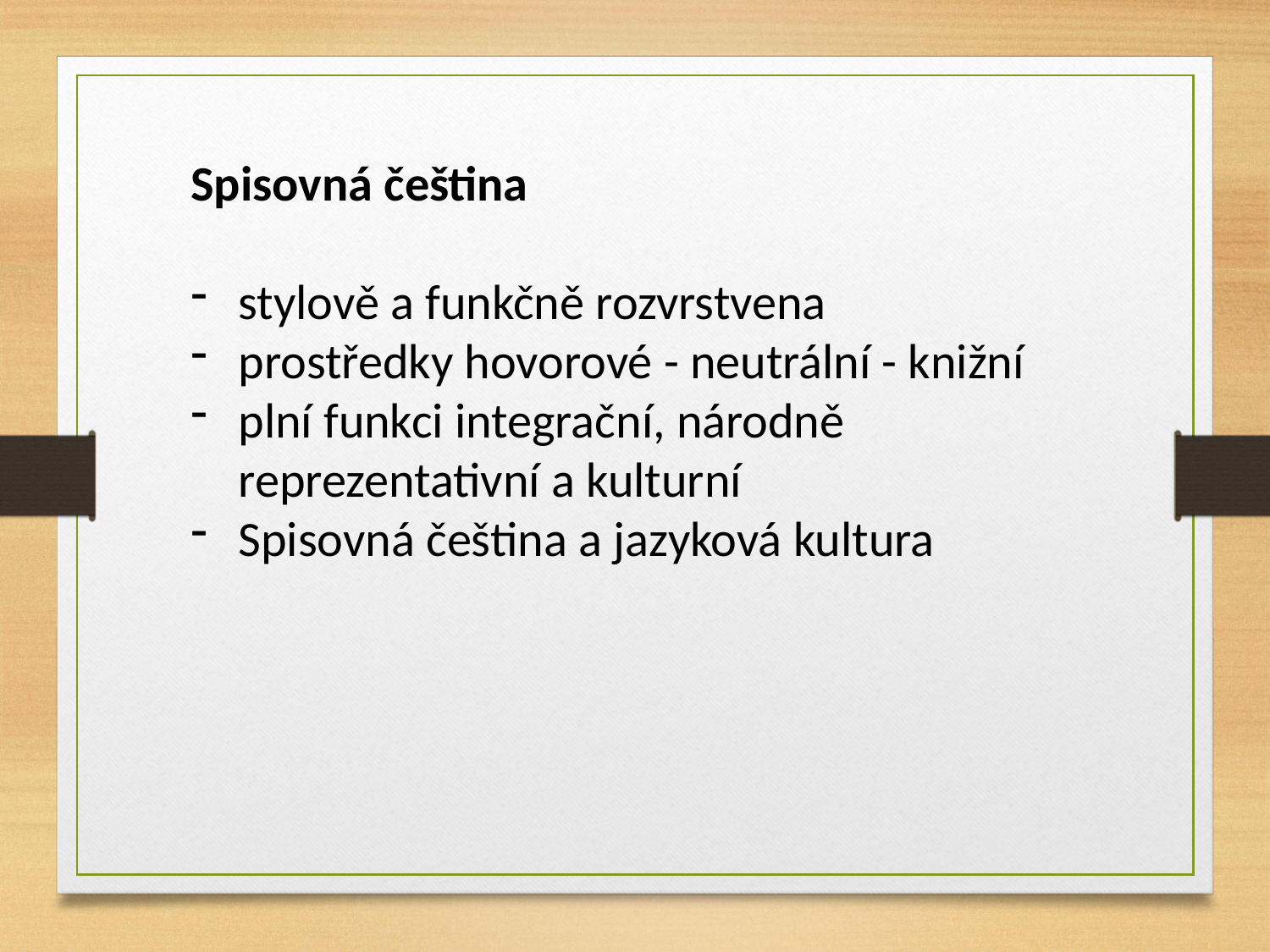

Spisovná čeština

stylově a funkčně rozvrstvena
prostředky hovorové - neutrální - knižní
plní funkci integrační, národně reprezentativní a kulturní
Spisovná čeština a jazyková kultura